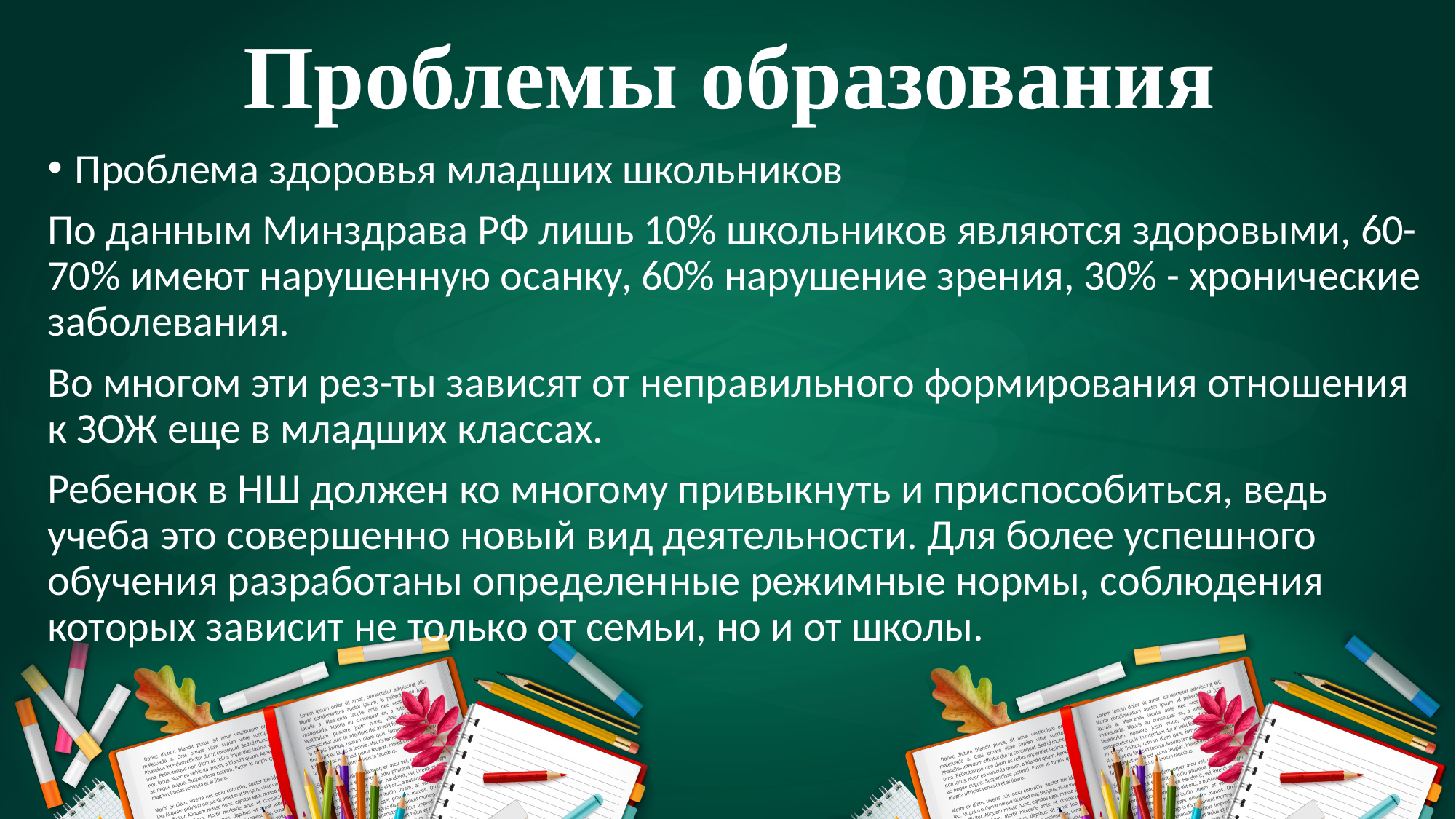

# Проблемы образования
Проблема здоровья младших школьников
По данным Минздрава РФ лишь 10% школьников являются здоровыми, 60-70% имеют нарушенную осанку, 60% нарушение зрения, 30% - хронические заболевания.
Во многом эти рез-ты зависят от неправильного формирования отношения к ЗОЖ еще в младших классах.
Ребенок в НШ должен ко многому привыкнуть и приспособиться, ведь учеба это совершенно новый вид деятельности. Для более успешного обучения разработаны определенные режимные нормы, соблюдения которых зависит не только от семьи, но и от школы.